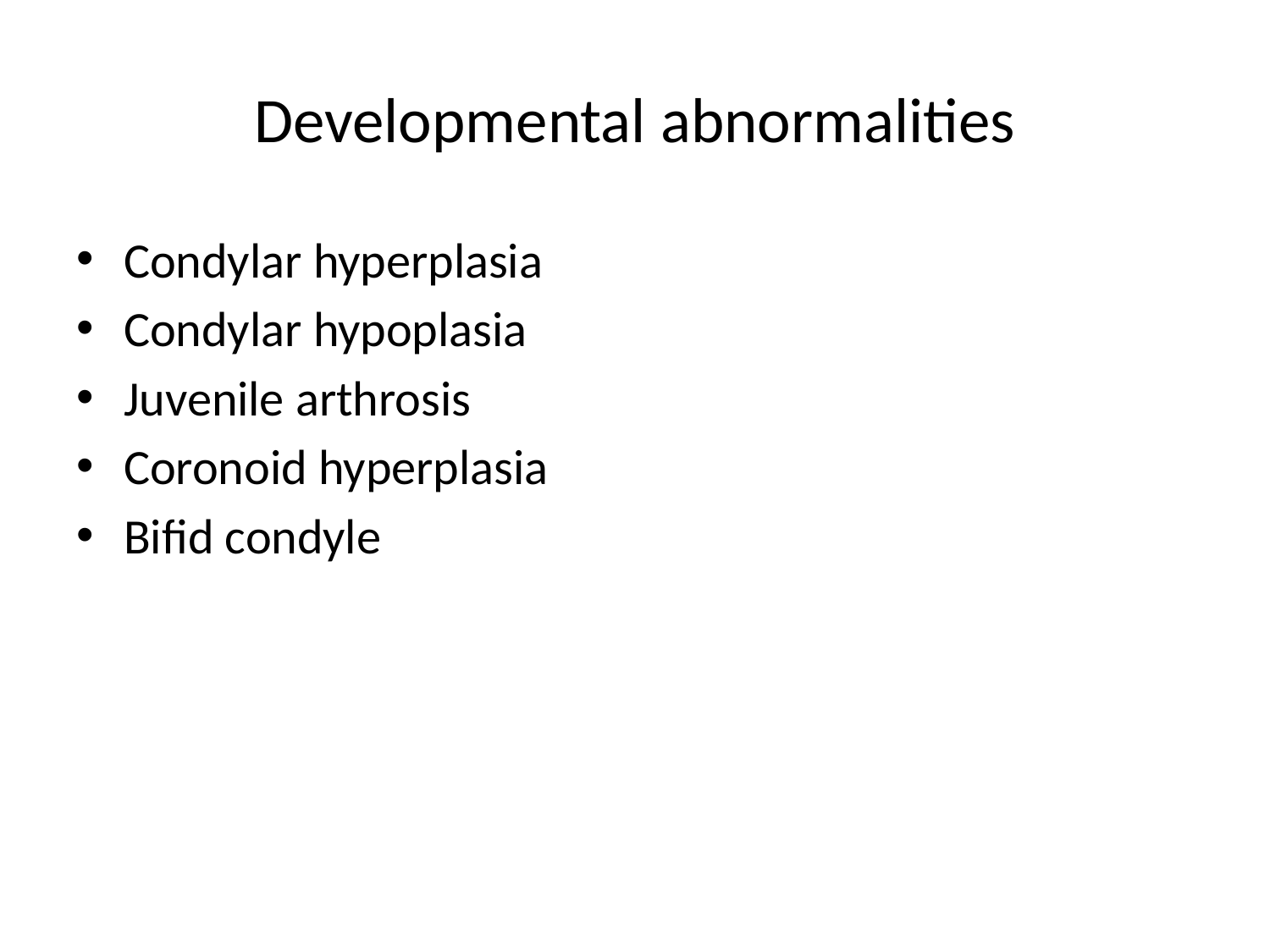

# Developmental abnormalities
Condylar hyperplasia
Condylar hypoplasia
Juvenile arthrosis
Coronoid hyperplasia
Bifid condyle